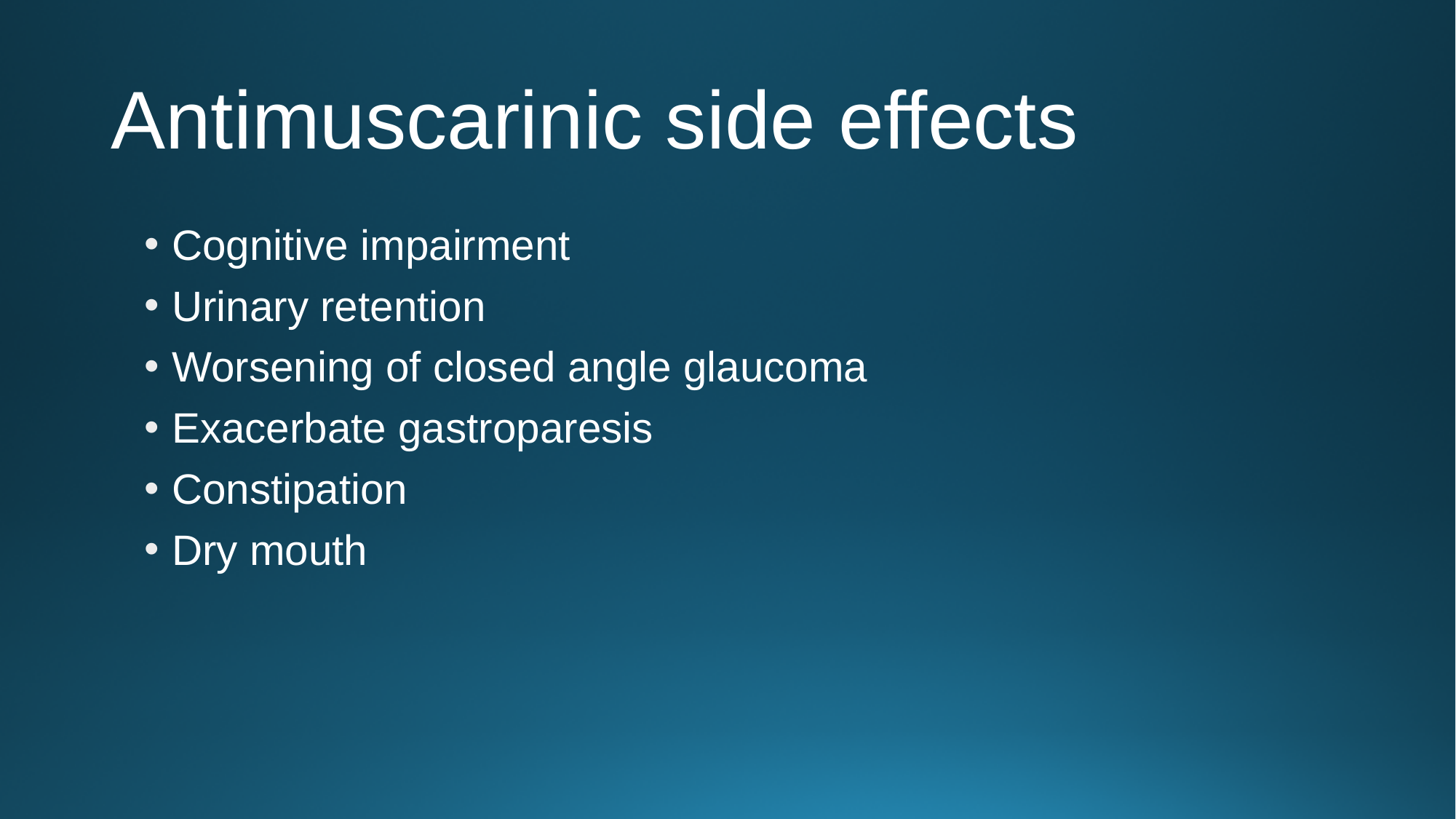

# Antimuscarinic side effects
Cognitive impairment
Urinary retention
Worsening of closed angle glaucoma
Exacerbate gastroparesis
Constipation
Dry mouth